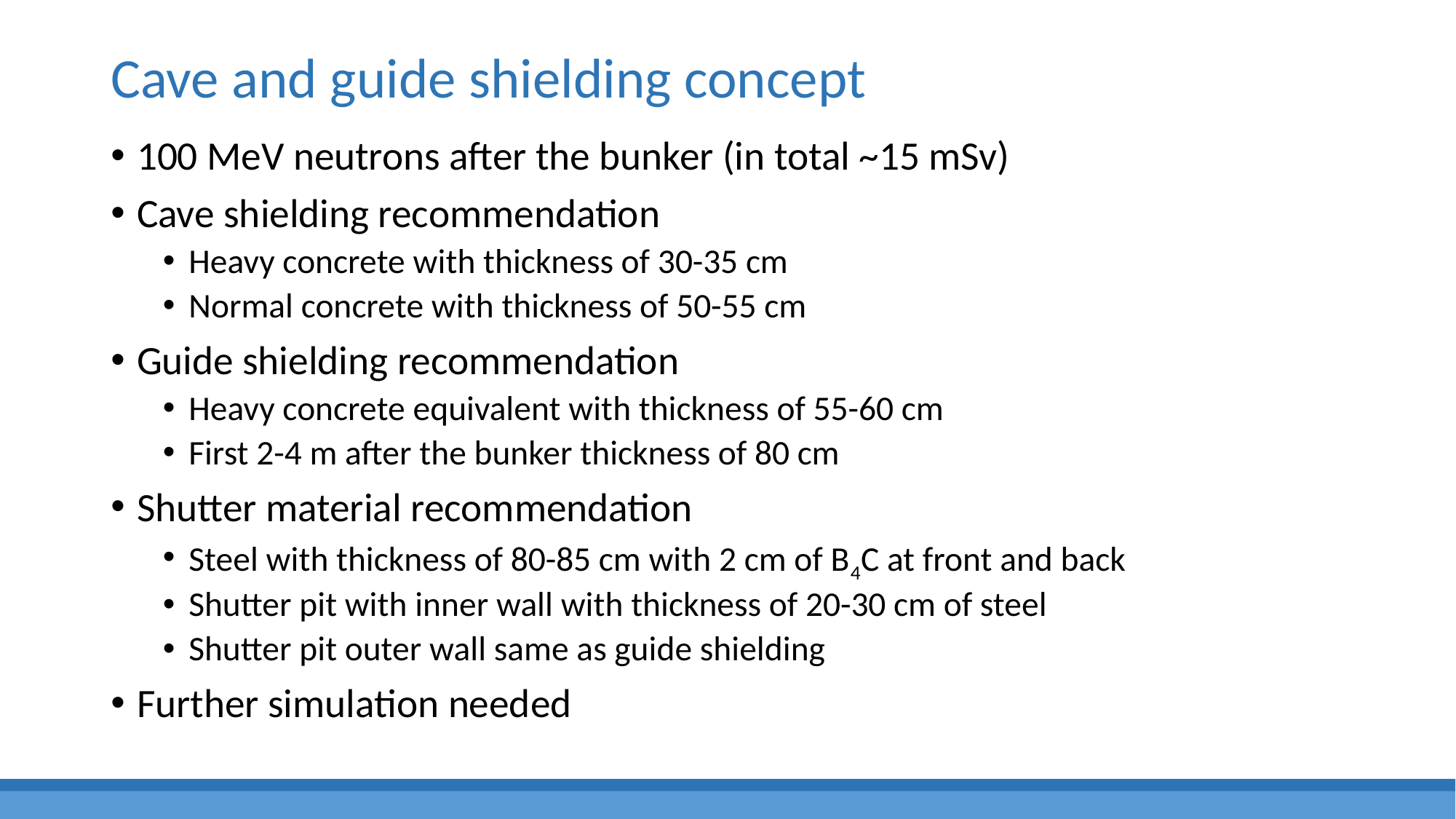

# Cave and guide shielding concept
100 MeV neutrons after the bunker (in total ~15 mSv)
Cave shielding recommendation
Heavy concrete with thickness of 30-35 cm
Normal concrete with thickness of 50-55 cm
Guide shielding recommendation
Heavy concrete equivalent with thickness of 55-60 cm
First 2-4 m after the bunker thickness of 80 cm
Shutter material recommendation
Steel with thickness of 80-85 cm with 2 cm of B4C at front and back
Shutter pit with inner wall with thickness of 20-30 cm of steel
Shutter pit outer wall same as guide shielding
Further simulation needed